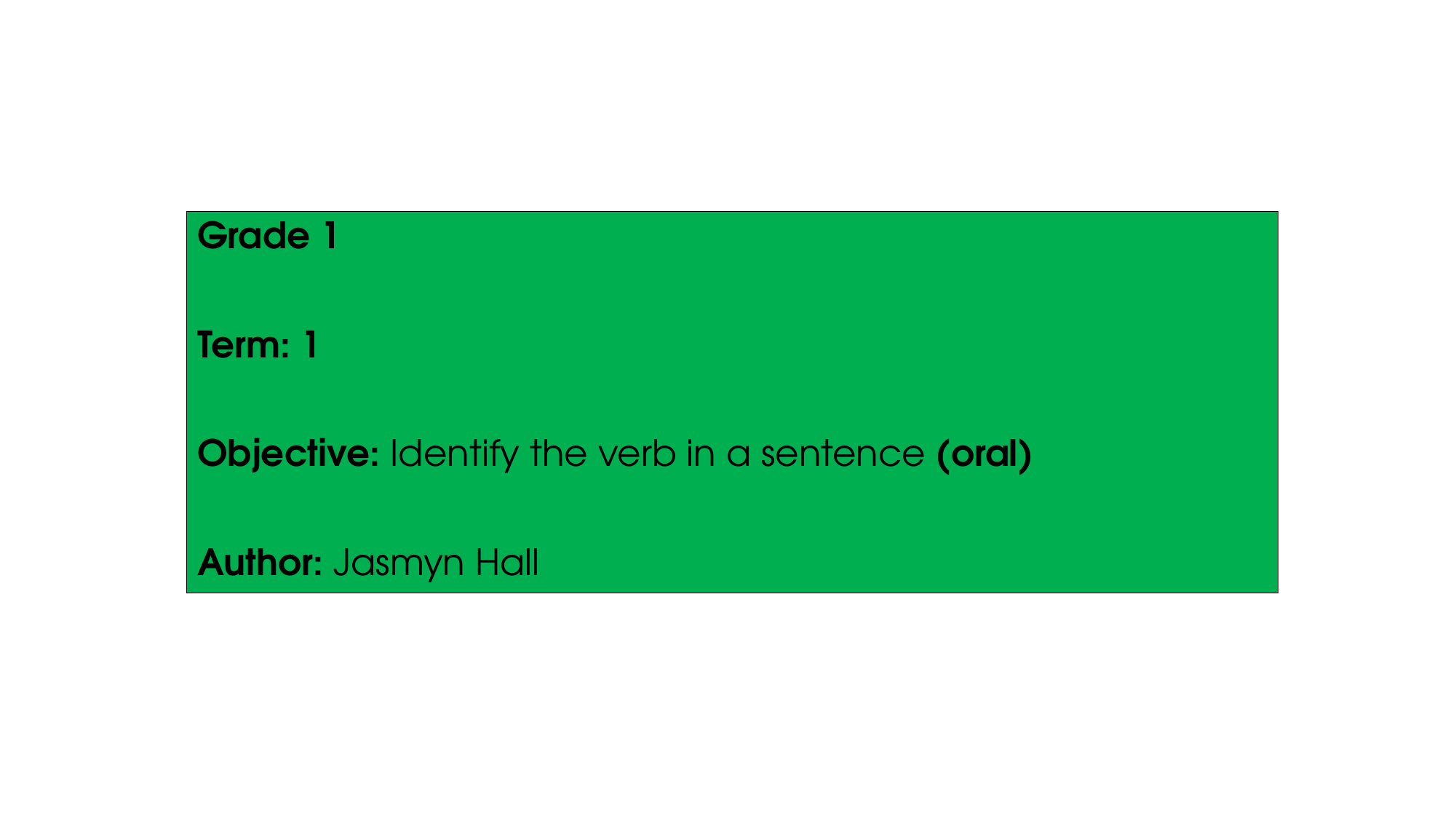

Grade 1

Term: 1

Objective: Identify the verb in a sentence (oral)

Author: Jasmyn Hall